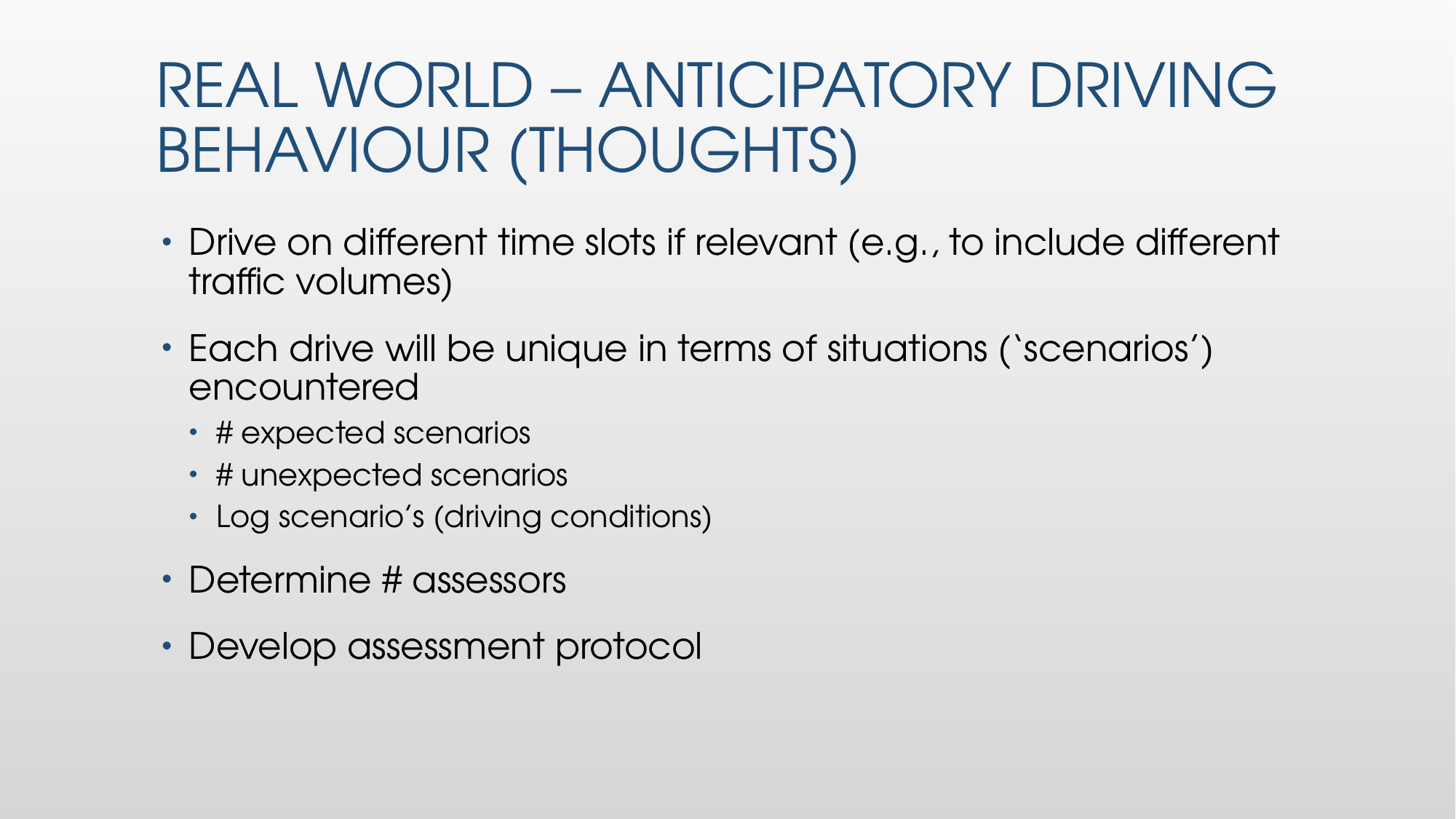

# Real world – anticipatory Driving behaviour (thoughts)
Drive on different time slots if relevant (e.g., to include different traffic volumes)
Each drive will be unique in terms of situations (‘scenarios’) encountered
# expected scenarios
# unexpected scenarios
Log scenario’s (driving conditions)
Determine # assessors
Develop assessment protocol